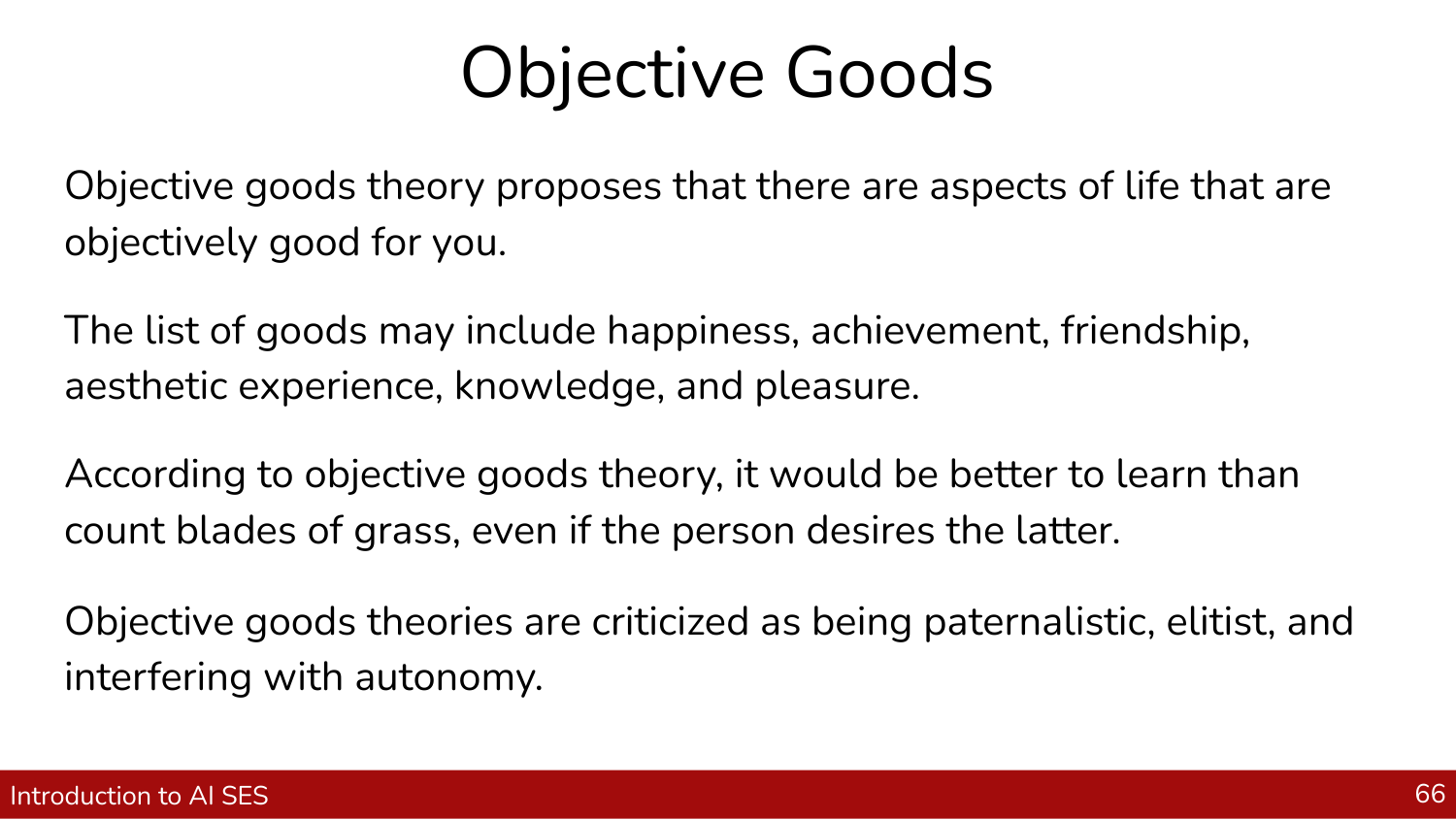

# Objective Goods
Objective goods theory proposes that there are aspects of life that are objectively good for you.
The list of goods may include happiness, achievement, friendship, aesthetic experience, knowledge, and pleasure.
According to objective goods theory, it would be better to learn than count blades of grass, even if the person desires the latter.

Objective goods theories are criticized as being paternalistic, elitist, and interfering with autonomy.

66
Introduction to AI SES